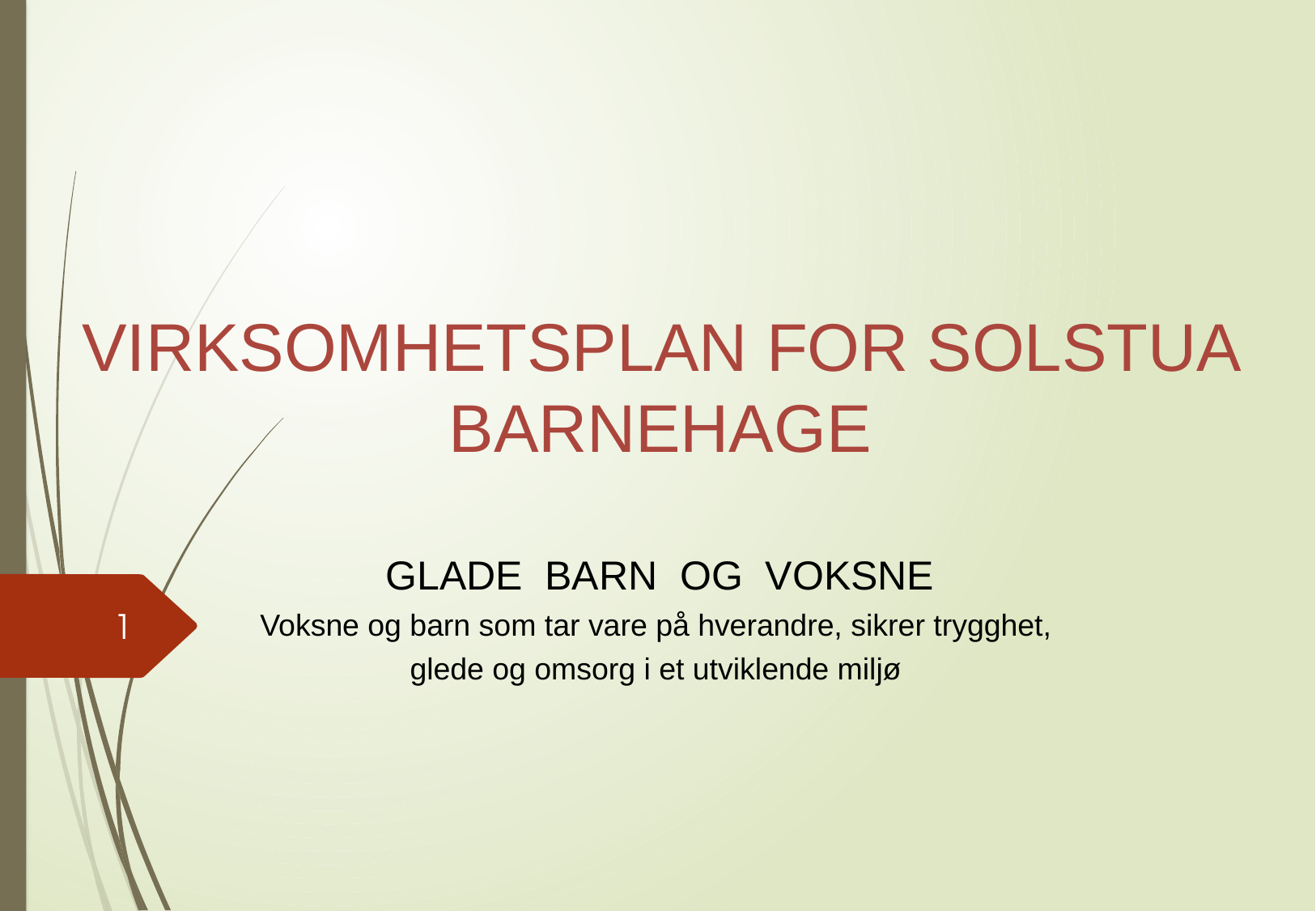

# Virksomhetsplan for solstua barnehage

GLADE  BARN  OG  VOKSNE
Voksne og barn som tar vare på hverandre, sikrer trygghet,
glede og omsorg i et utviklende miljø
1